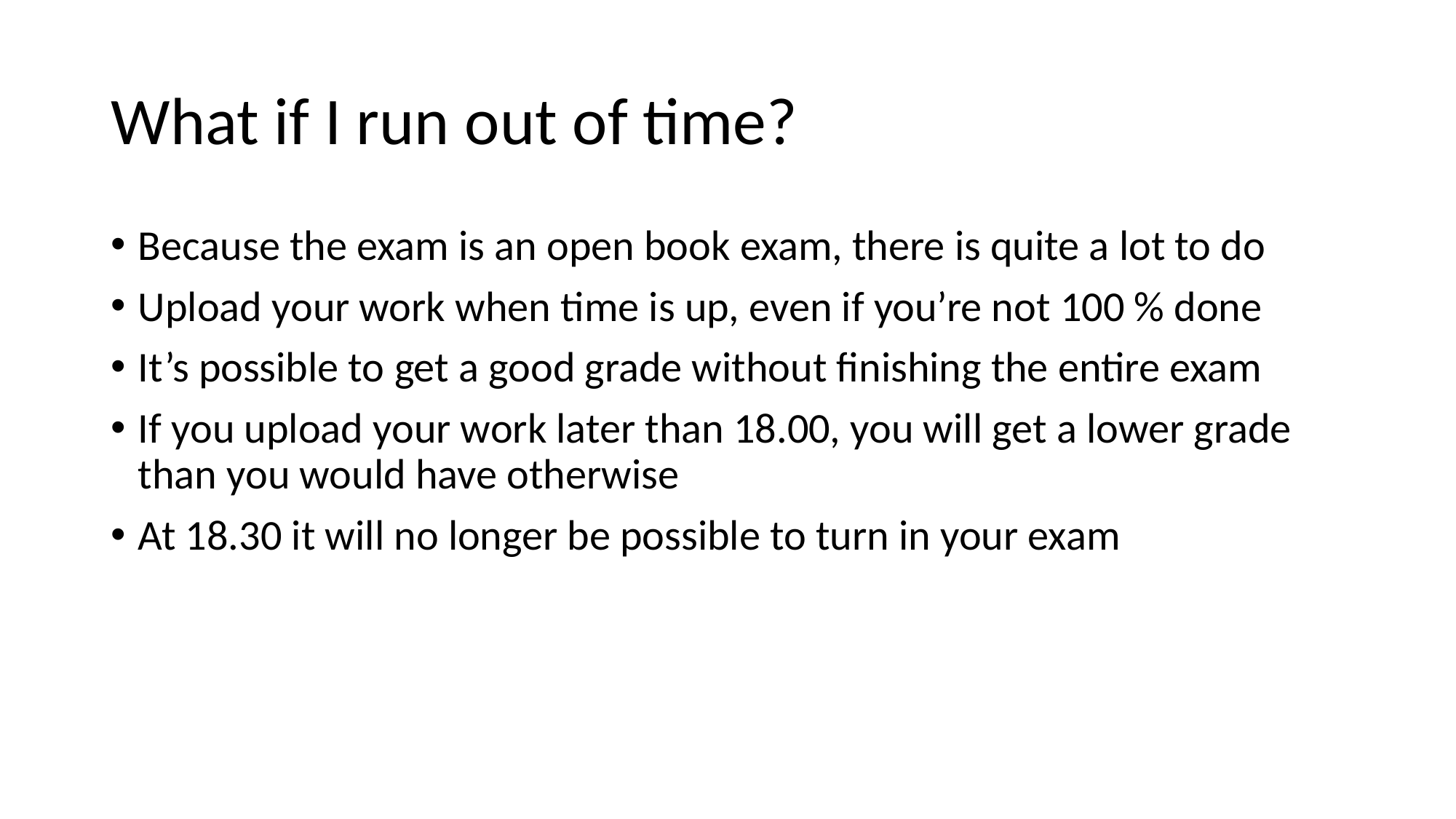

# What if I run out of time?
Because the exam is an open book exam, there is quite a lot to do
Upload your work when time is up, even if you’re not 100 % done
It’s possible to get a good grade without finishing the entire exam
If you upload your work later than 18.00, you will get a lower grade than you would have otherwise
At 18.30 it will no longer be possible to turn in your exam